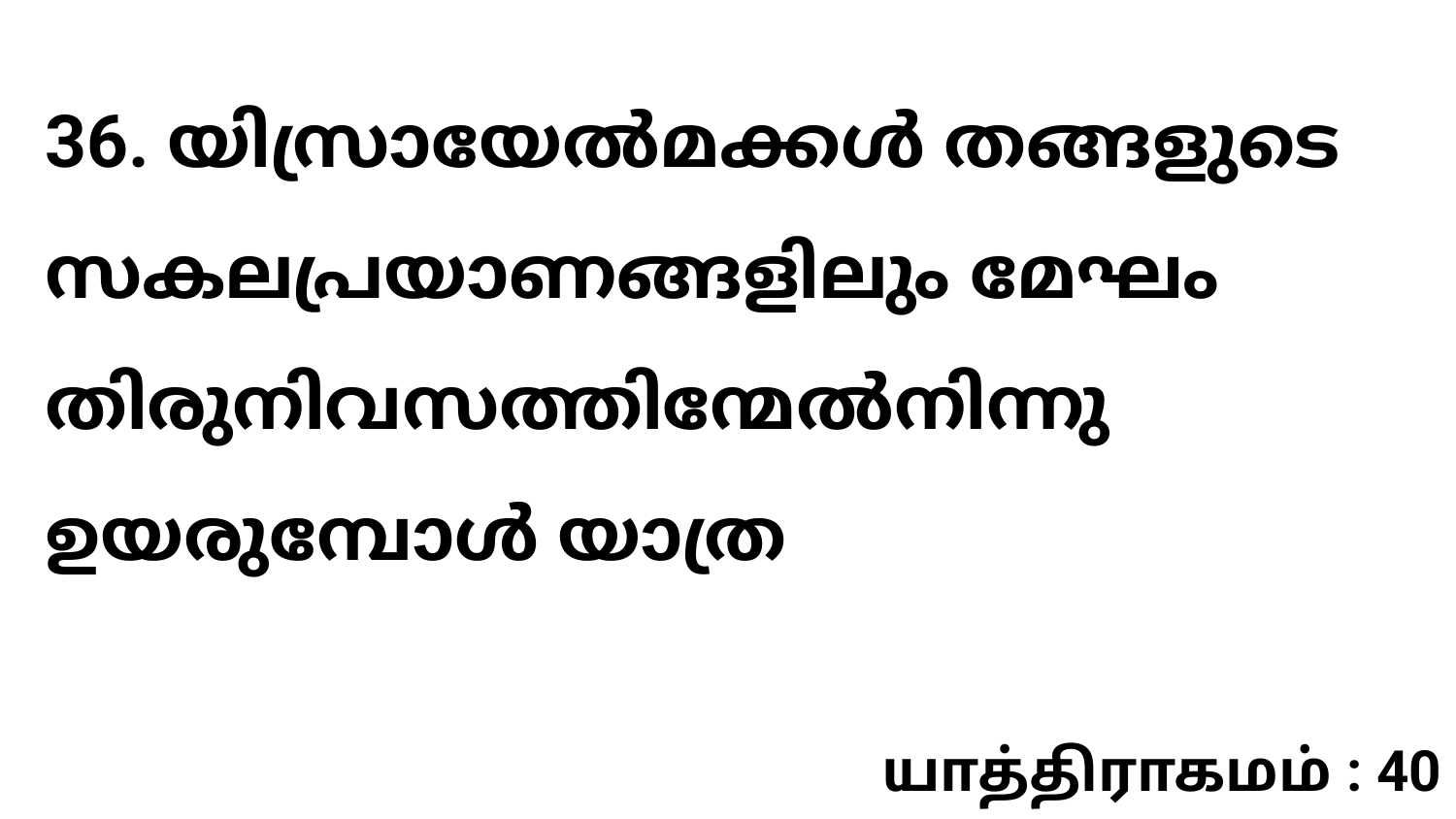

36. യിസ്രായേൽമക്കൾ തങ്ങളുടെ സകലപ്രയാണങ്ങളിലും മേഘം തിരുനിവസത്തിന്മേൽനിന്നു ഉയരുമ്പോൾ യാത്ര
யாத்திராகமம் : 40